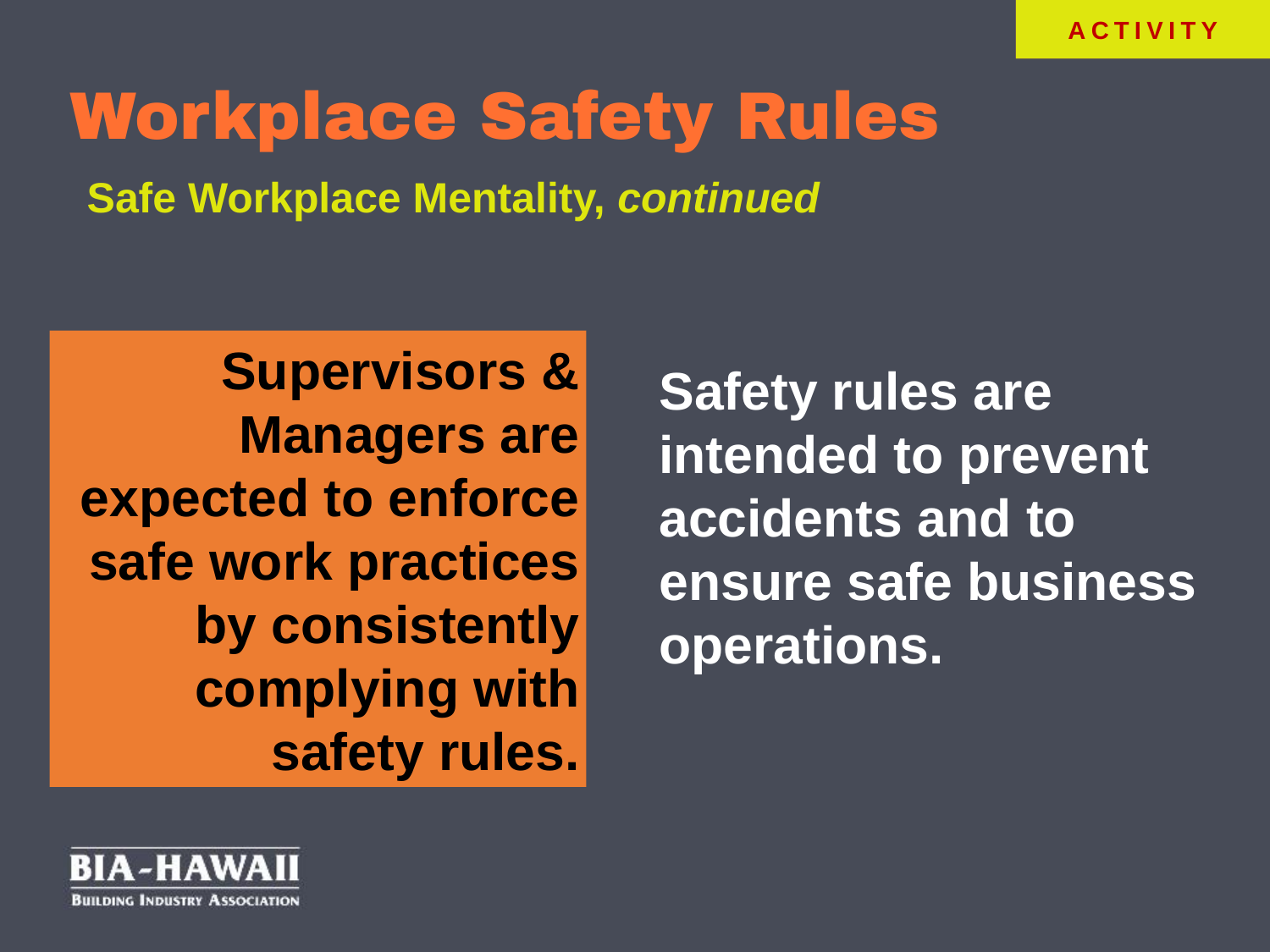

ACTIVITY
# Workplace Safety Rules
Safe Workplace Mentality, continued
Supervisors & Managers are expected to enforce safe work practices by consistently complying with safety rules.
Safety rules are intended to prevent accidents and to ensure safe business operations.